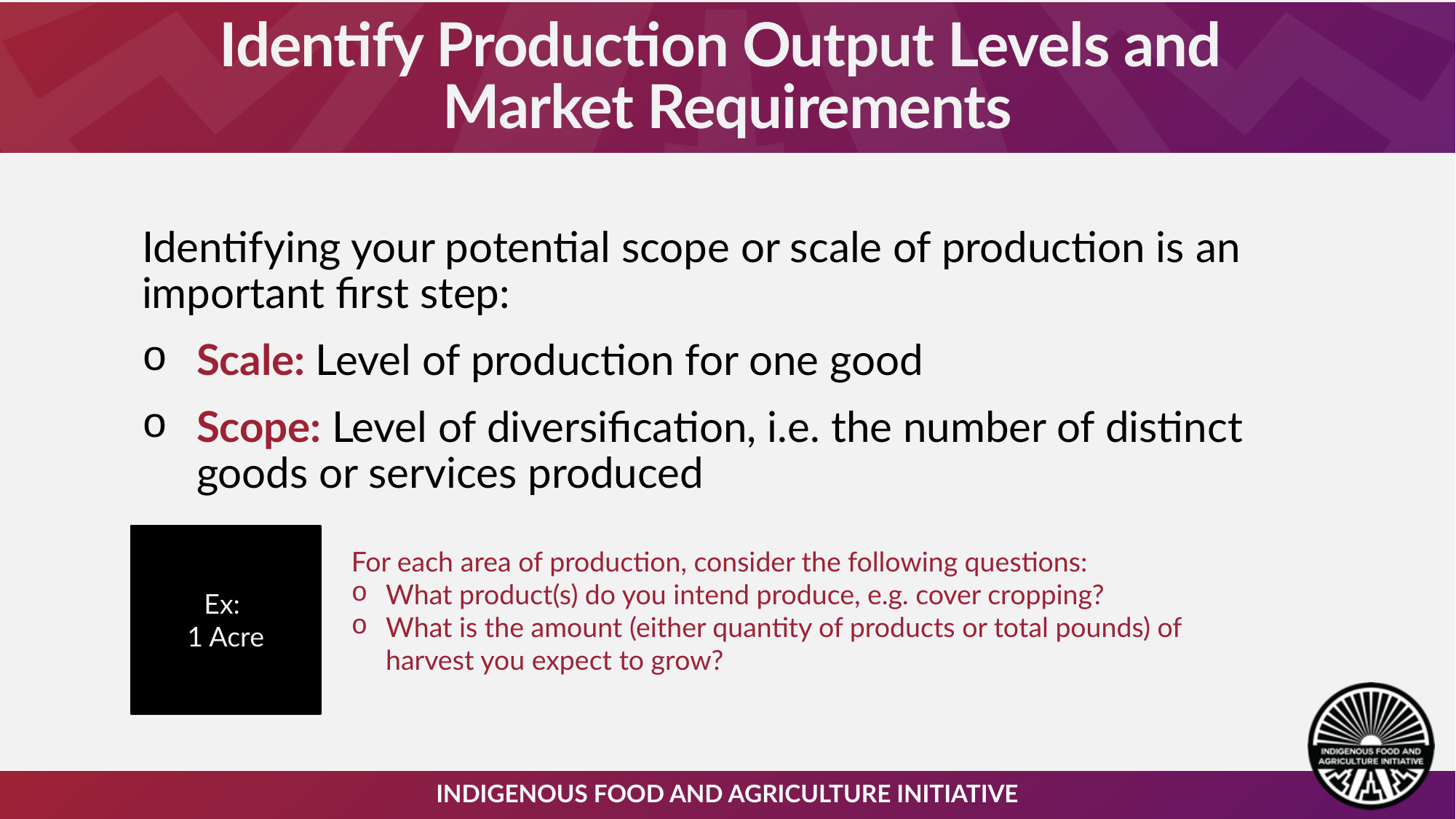

# Identify Production Output Levels and Market Requirements
Identifying your potential scope or scale of production is an important first step:
Scale: Level of production for one good
Scope: Level of diversification, i.e. the number of distinct goods or services produced

Ex:
1 Acre
For each area of production, consider the following questions:
What product(s) do you intend produce, e.g. cover cropping?
What is the amount (either quantity of products or total pounds) of harvest you expect to grow?
Indigenous Food and Agriculture initiative